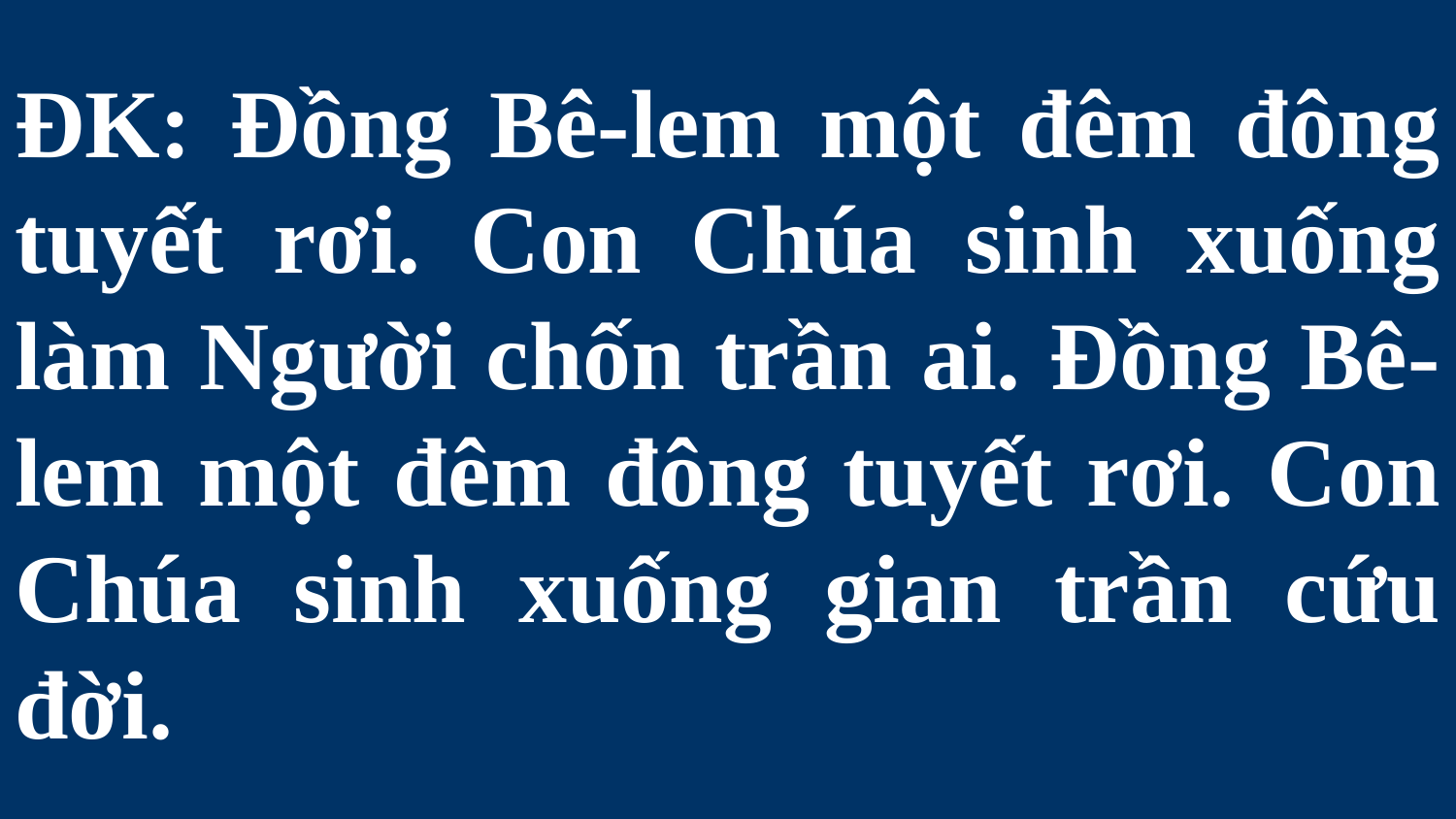

# ĐK: Đồng Bê-lem một đêm đông tuyết rơi. Con Chúa sinh xuống làm Người chốn trần ai. Đồng Bê-lem một đêm đông tuyết rơi. Con Chúa sinh xuống gian trần cứu đời.